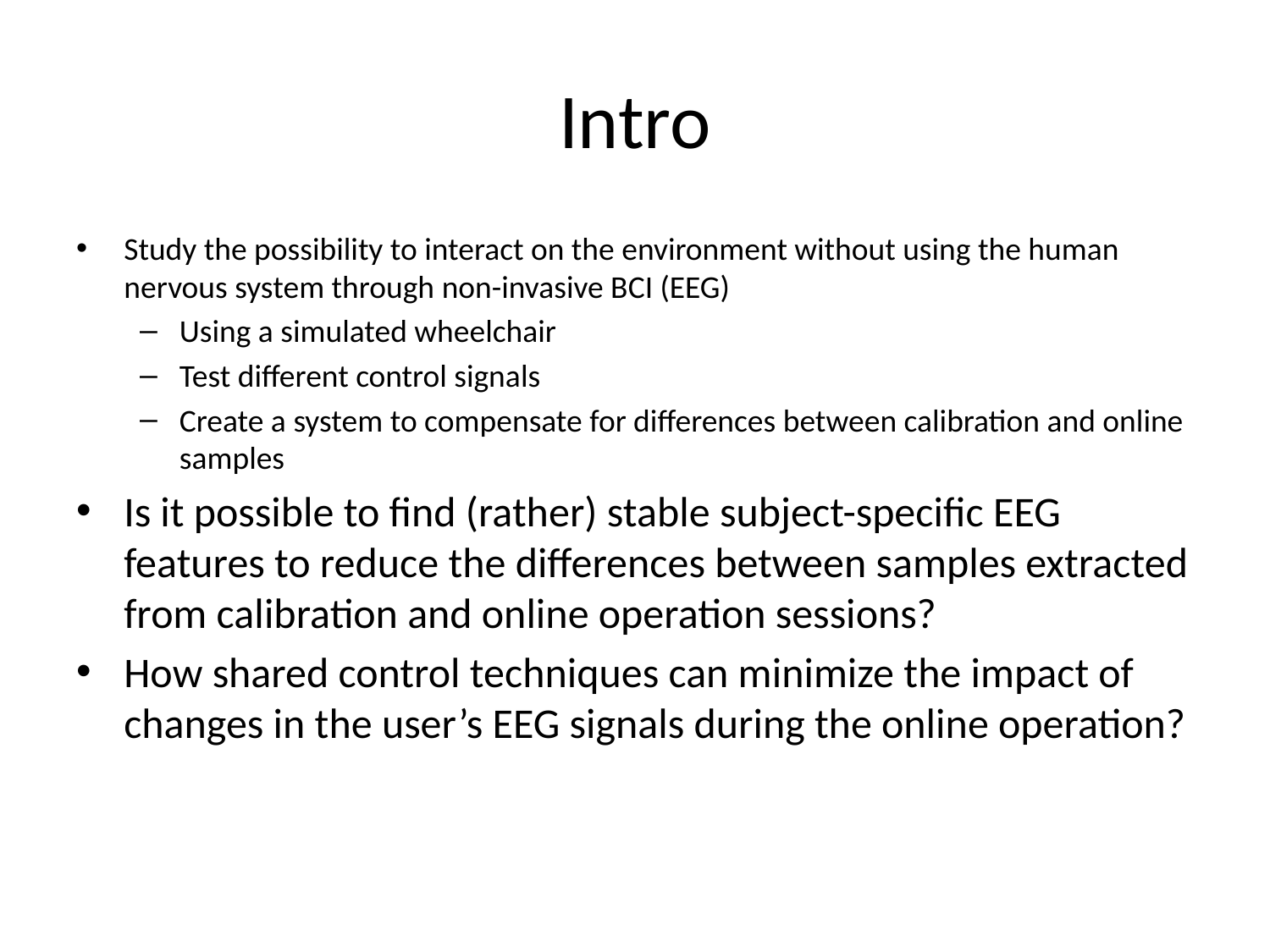

# Intro
Study the possibility to interact on the environment without using the human nervous system through non-invasive BCI (EEG)
Using a simulated wheelchair
Test different control signals
Create a system to compensate for differences between calibration and online samples
Is it possible to find (rather) stable subject-specific EEG features to reduce the differences between samples extracted from calibration and online operation sessions?
How shared control techniques can minimize the impact of changes in the user’s EEG signals during the online operation?